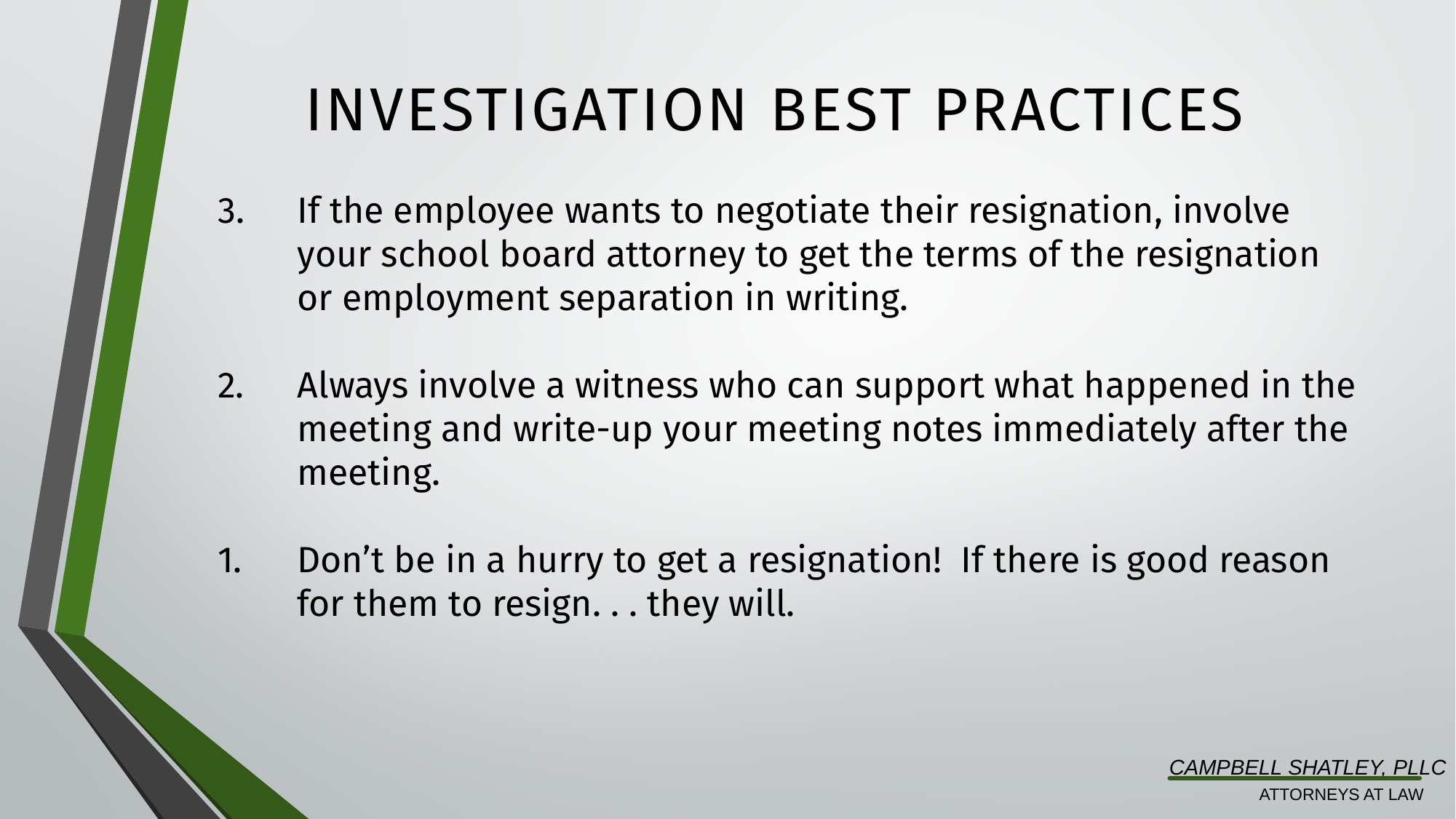

# Investigation Best Practices
3. 	If the employee wants to negotiate their resignation, involve your school board attorney to get the terms of the resignation or employment separation in writing.

2.	Always involve a witness who can support what happened in the meeting and write-up your meeting notes immediately after the meeting.

1.	Don’t be in a hurry to get a resignation!  If there is good reason for them to resign. . . they will.